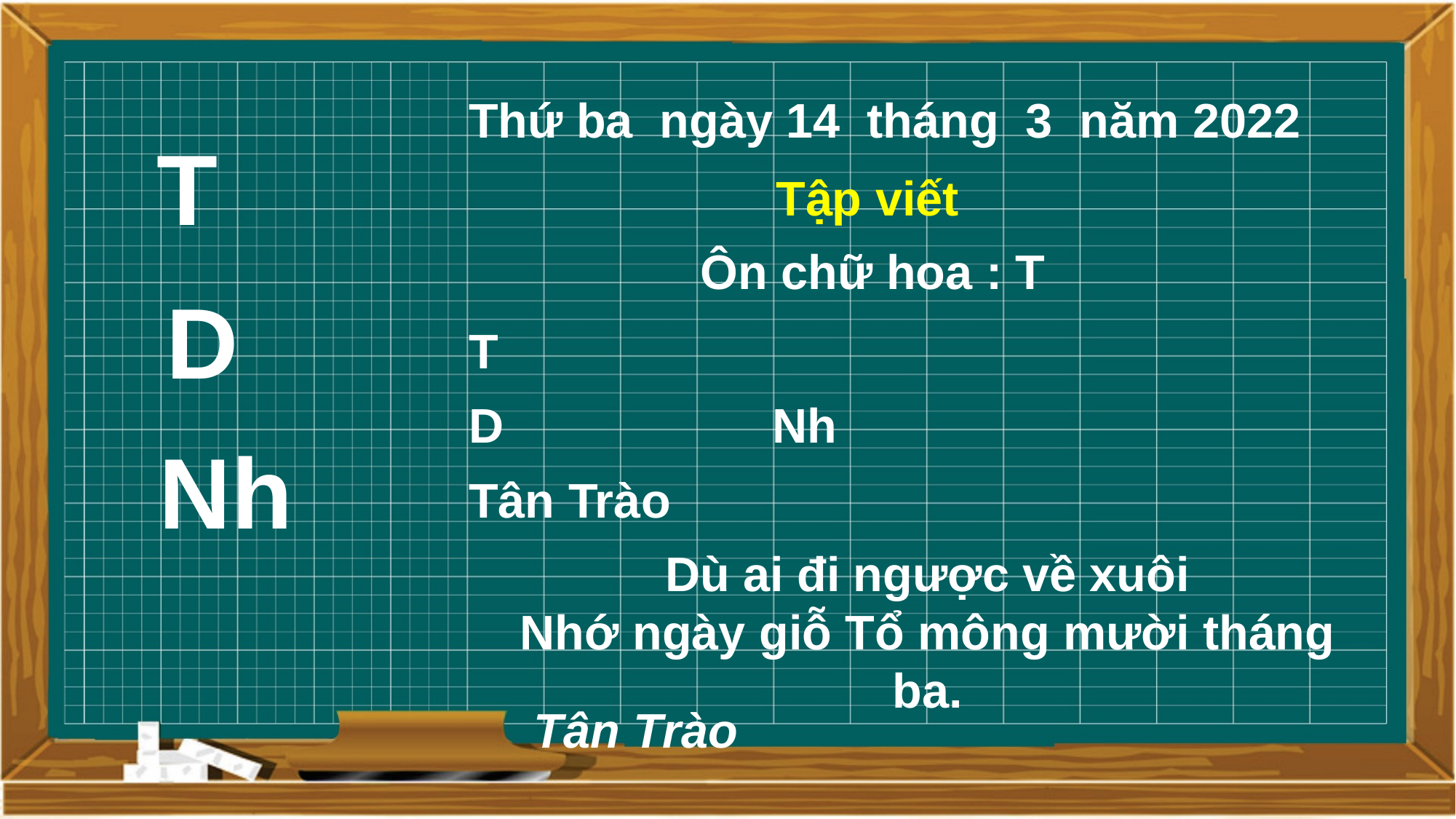

Thứ ba  ngày 14  tháng  3  năm 2022
T
Tập viết
Ôn chữ hoa : T

D
T
D                    Nh
Nh
Tân Trào
Dù ai đi ngược về xuôi
Nhớ ngày giỗ Tổ mông mười tháng ba.
Tân Trào